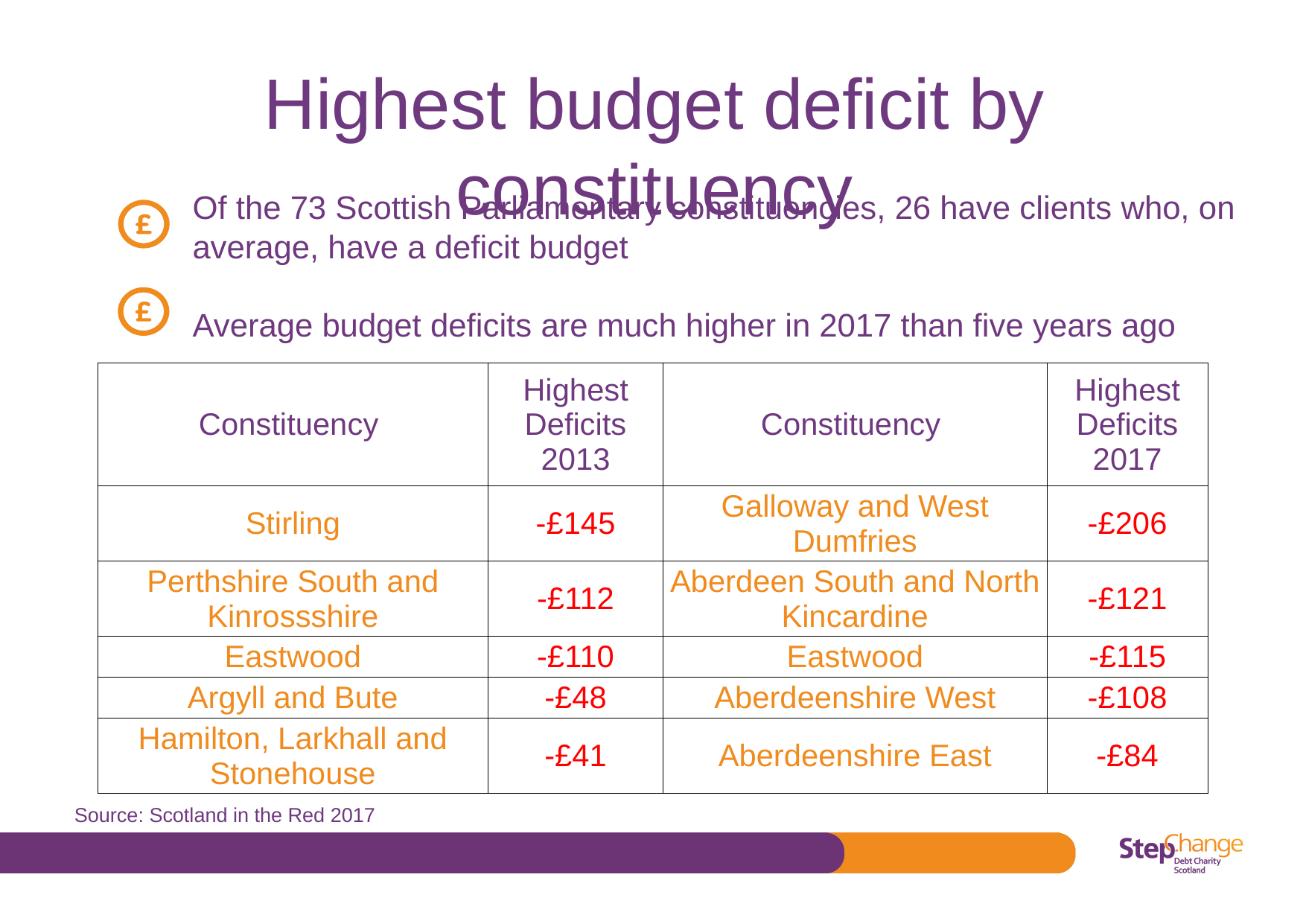

# Highest budget deficit by constituency
Of the 73 Scottish Parliamentary constituencies, 26 have clients who, on average, have a deficit budget

Average budget deficits are much higher in 2017 than five years ago

| Constituency | Highest Deficits 2013 | Constituency | Highest Deficits 2017 |
| --- | --- | --- | --- |
| Stirling | -£145 | Galloway and West Dumfries | -£206 |
| Perthshire South and Kinrossshire | -£112 | Aberdeen South and North Kincardine | -£121 |
| Eastwood | -£110 | Eastwood | -£115 |
| Argyll and Bute | -£48 | Aberdeenshire West | -£108 |
| Hamilton, Larkhall and Stonehouse | -£41 | Aberdeenshire East | -£84 |
Source: Scotland in the Red 2017